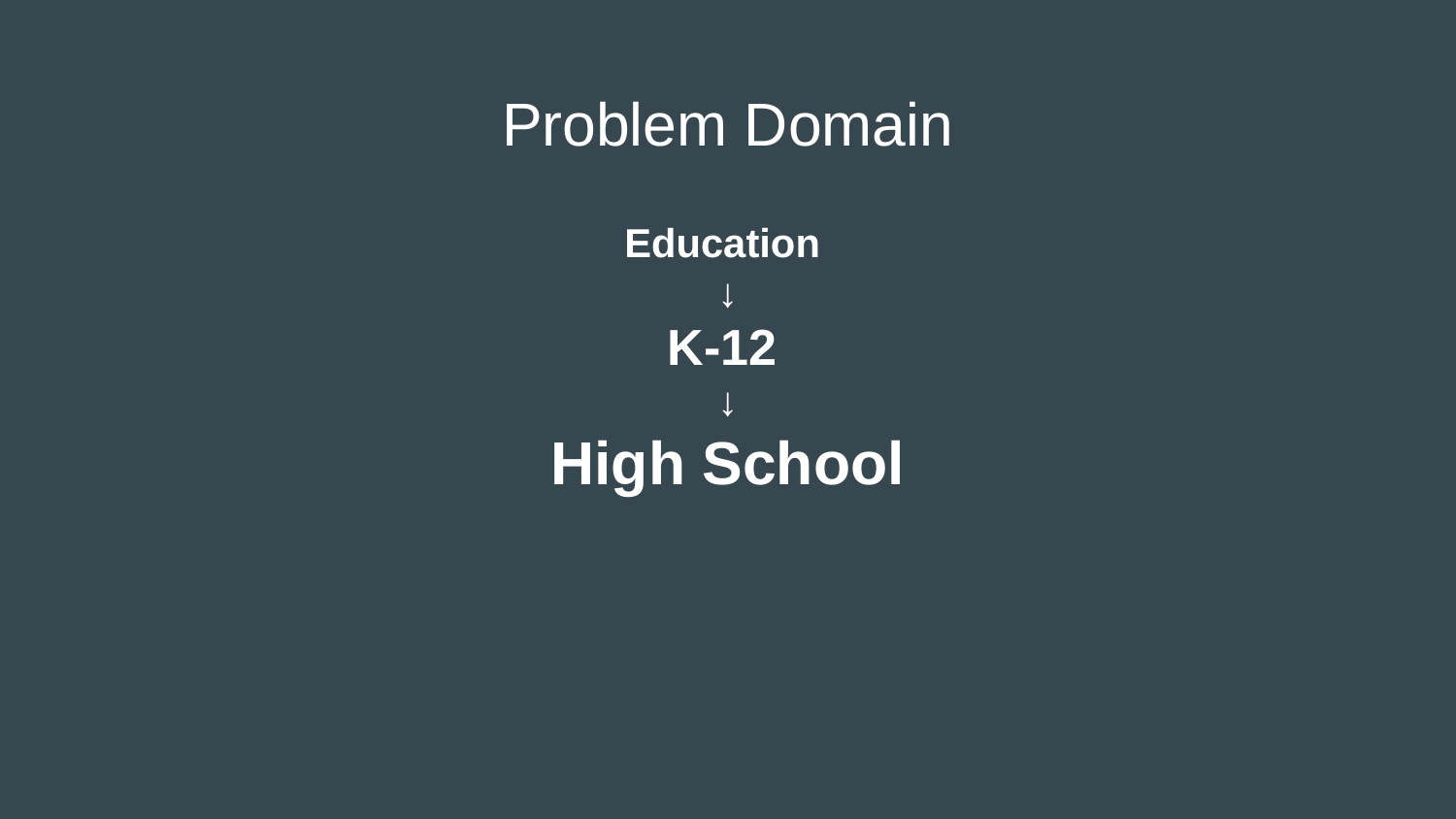

# Problem Domain
Education
↓
K-12
↓
High School